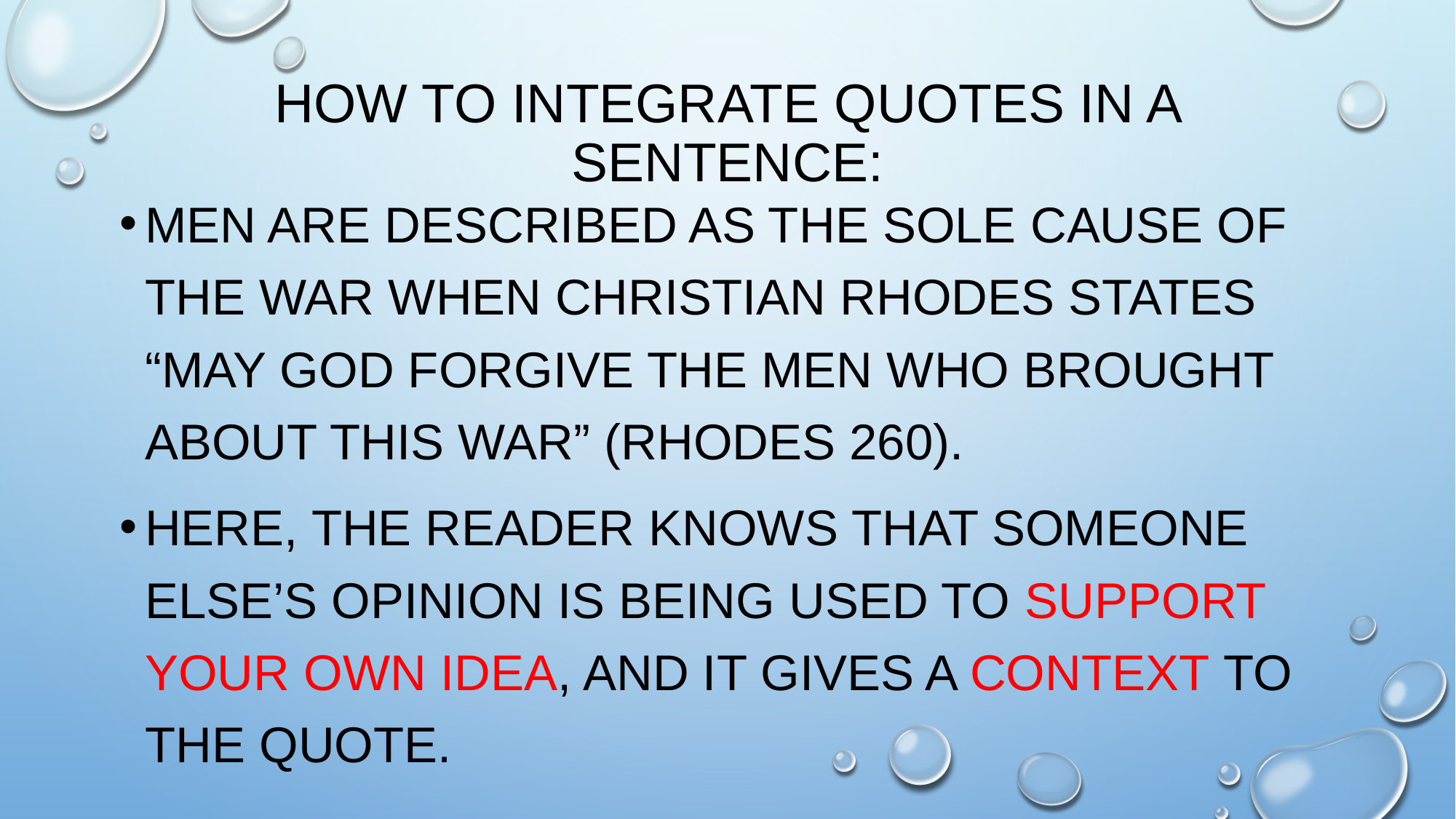

# How to integrate quotes in a sentence:
Men are described as the sole cause of the war when Christian Rhodes states “May God forgive the men who brought about this war” (Rhodes 260).
Here, the reader knows that someone else’s opinion is being used to support your own idea, and it gives a context to the quote.